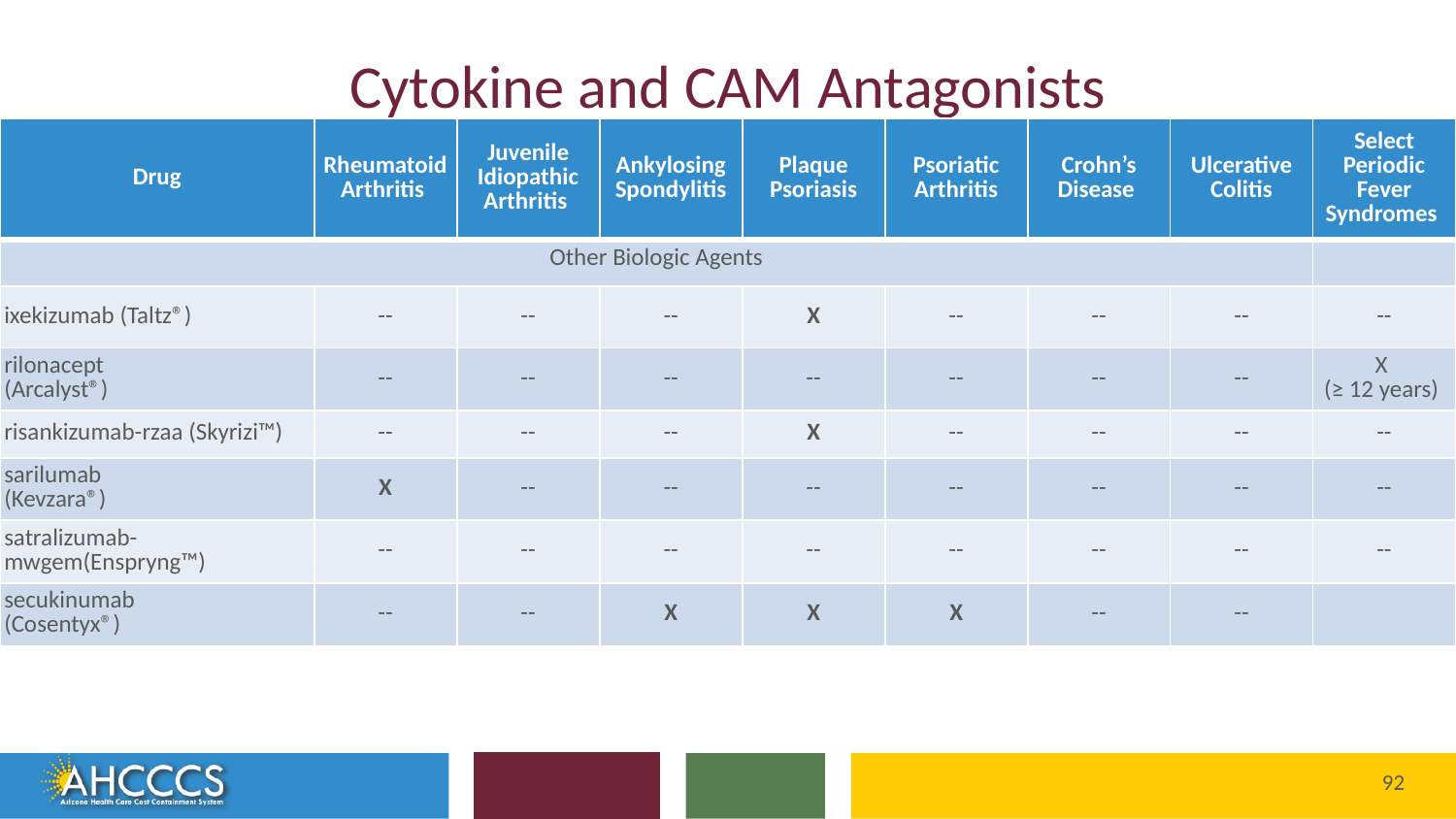

# Cytokine and CAM Antagonists
| Drug | Rheumatoid Arthritis | Juvenile Idiopathic Arthritis | Ankylosing Spondylitis | Plaque Psoriasis | Psoriatic Arthritis | Crohn’s Disease | Ulcerative Colitis | Select Periodic Fever Syndromes |
| --- | --- | --- | --- | --- | --- | --- | --- | --- |
| Other Biologic Agents |  |  |  |  |  |  |  |  |
| ixekizumab (Taltz®) | -- | -- | -- | X | -- | -- | -- | -- |
| rilonacept (Arcalyst®) | -- | -- | -- | -- | -- | -- | -- | X  (≥ 12 years) |
| risankizumab-rzaa (Skyrizi™) | -- | -- | -- | X | -- | -- | -- | -- |
| sarilumab (Kevzara®) | X | -- | -- | -- | -- | -- | -- | -- |
| satralizumab-mwgem(Enspryng™) | -- | -- | -- | -- | -- | -- | -- | -- |
| secukinumab (Cosentyx®) | -- | -- | X | X | X | -- | -- |  |